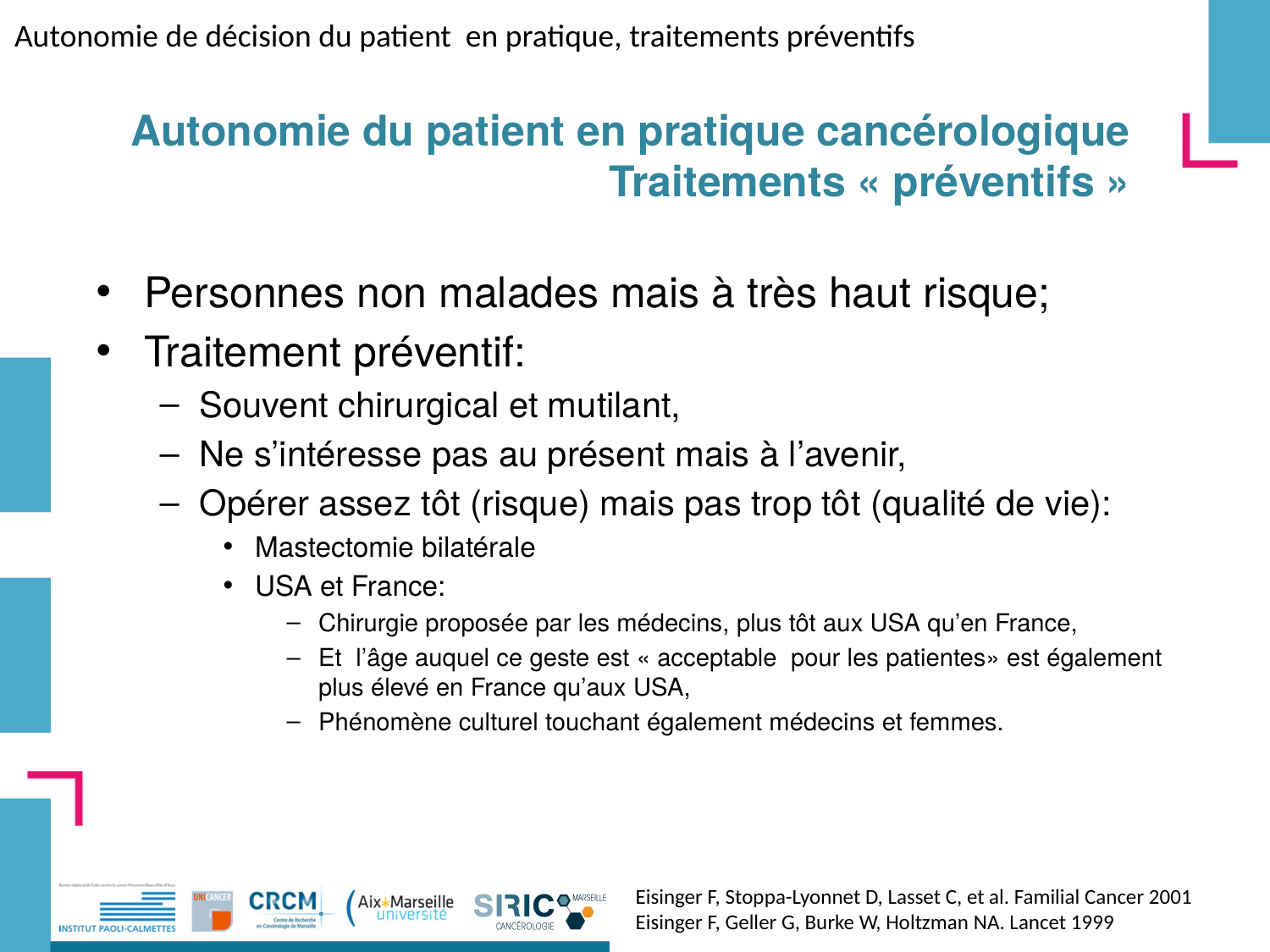

Autonomie de décision du patient  en pratique, traitements préventifs
Autonomie du patient en pratique cancérologique
Traitements « préventifs »
Personnes non malades mais à très haut risque;
Traitement préventif:
Souvent chirurgical et mutilant,
Ne s’intéresse pas au présent mais à l’avenir,
Opérer assez tôt (risque) mais pas trop tôt (qualité de vie):
Mastectomie bilatérale
USA et France:
Chirurgie proposée par les médecins, plus tôt aux USA qu’en France,
Et  l’âge auquel ce geste est « acceptable  pour les patientes» est également plus élevé en France qu’aux USA,
Phénomène culturel touchant également médecins et femmes.

Eisinger F, Stoppa-Lyonnet D, Lasset C, et al. Familial Cancer 2001
Eisinger F, Geller G, Burke W, Holtzman NA. Lancet 1999